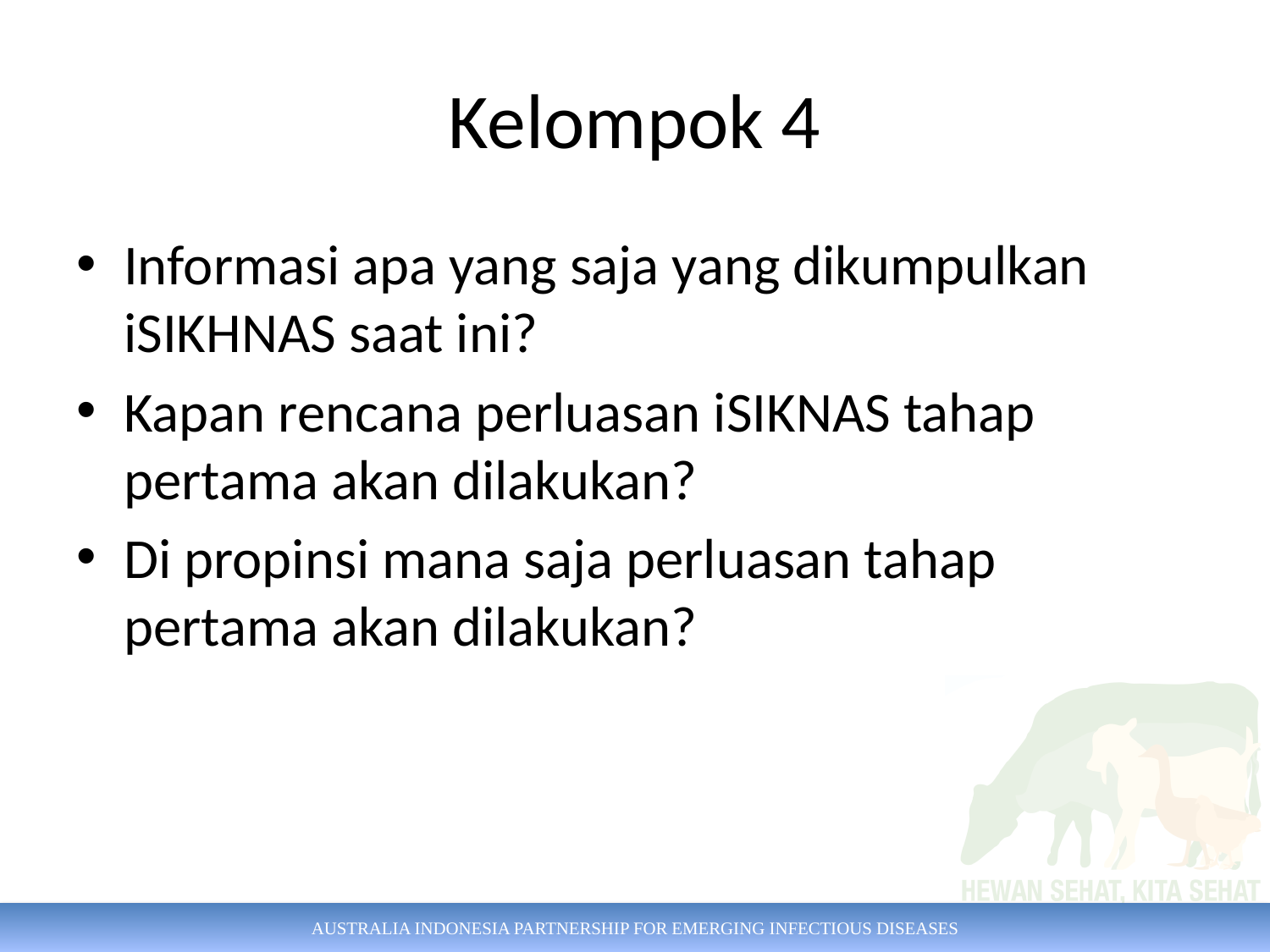

# Kelompok 4
Informasi apa yang saja yang dikumpulkan iSIKHNAS saat ini?
Kapan rencana perluasan iSIKNAS tahap pertama akan dilakukan?
Di propinsi mana saja perluasan tahap pertama akan dilakukan?